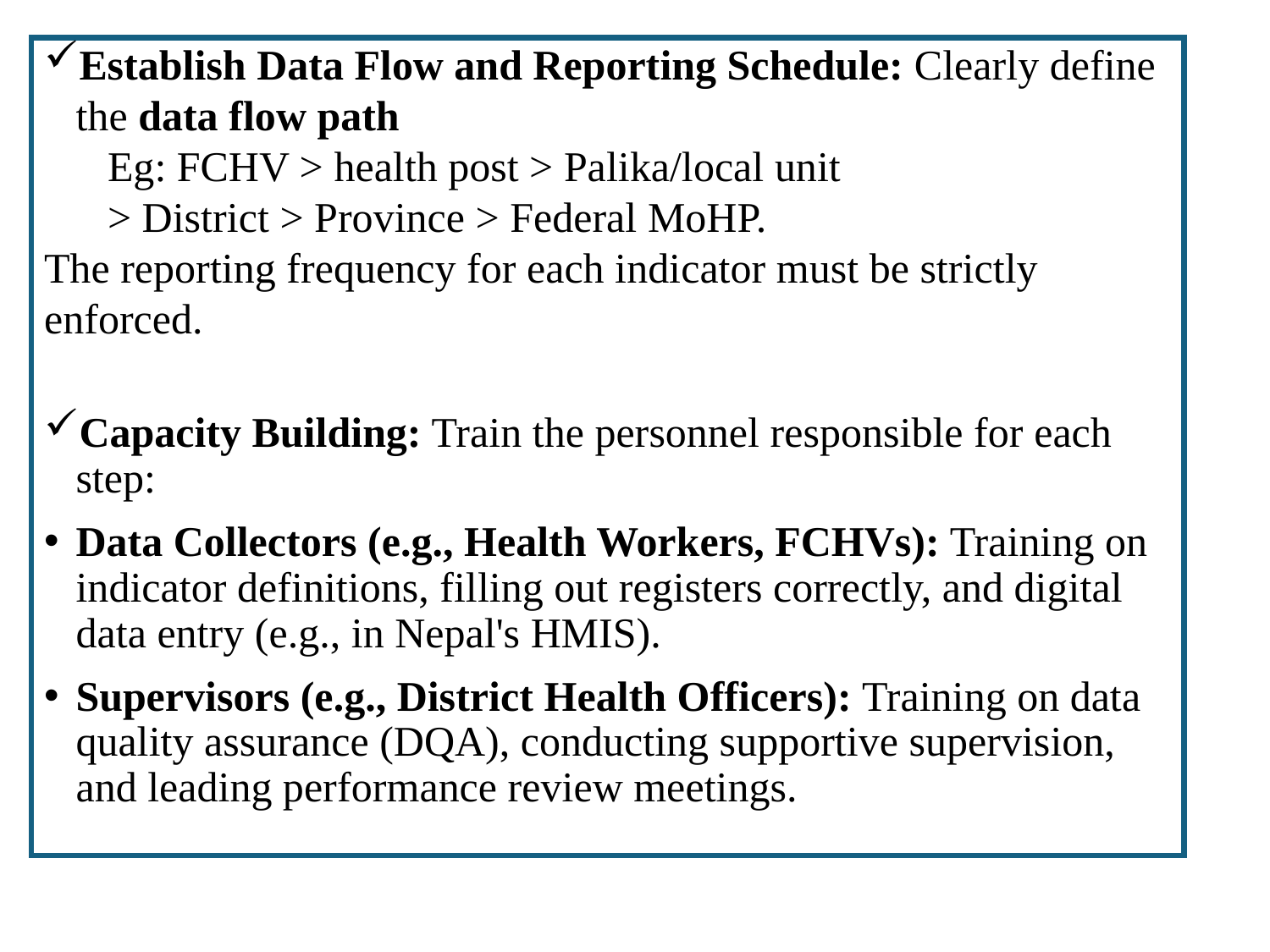

Establish Data Flow and Reporting Schedule: Clearly define the data flow path
Eg: FCHV > health post > Palika/local unit
> District > Province > Federal MoHP.
The reporting frequency for each indicator must be strictly enforced.

Capacity Building: Train the personnel responsible for each step:
Data Collectors (e.g., Health Workers, FCHVs): Training on indicator definitions, filling out registers correctly, and digital data entry (e.g., in Nepal's HMIS).
Supervisors (e.g., District Health Officers): Training on data quality assurance (DQA), conducting supportive supervision, and leading performance review meetings.